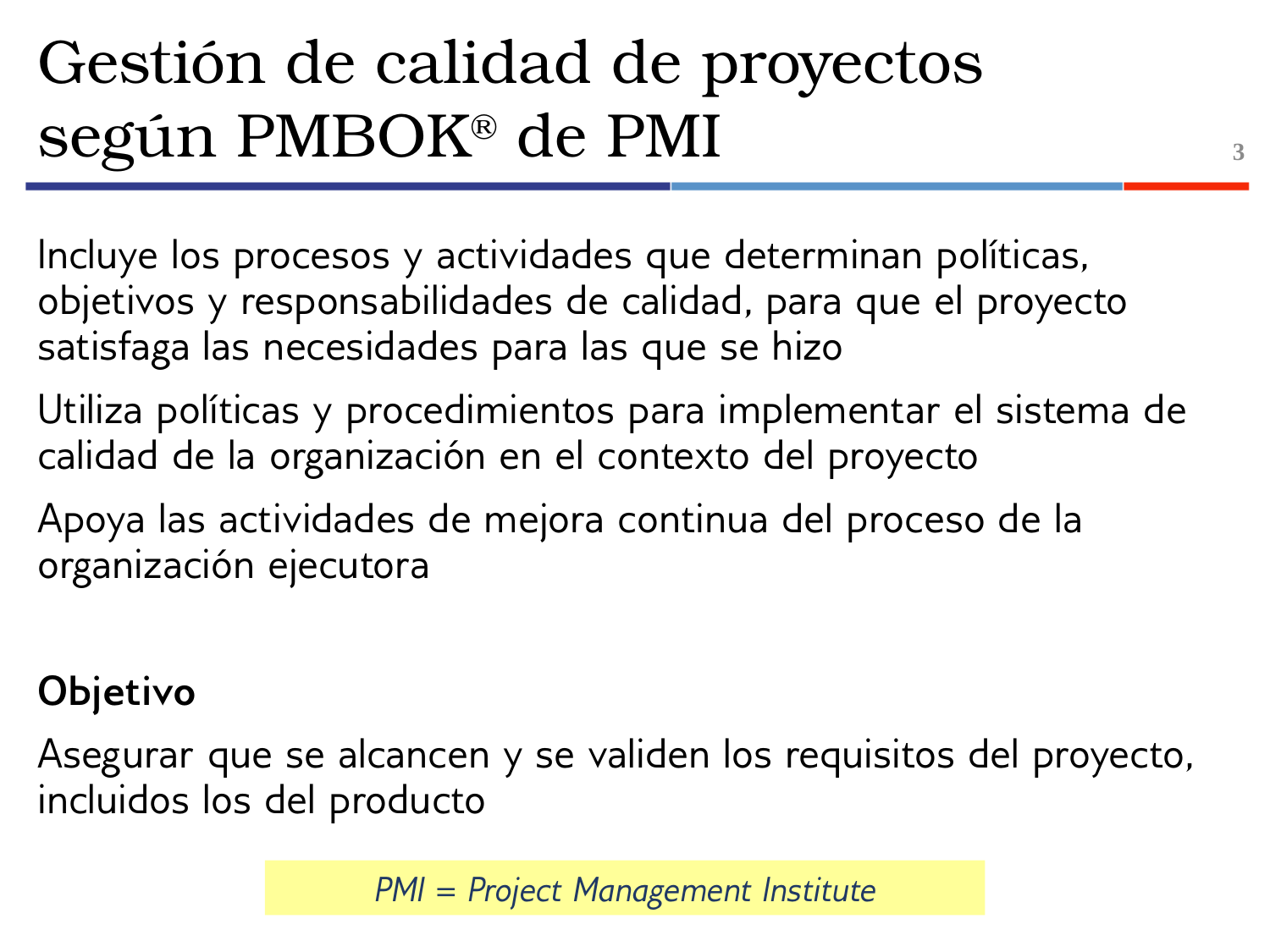

# Gestión de calidad de proyectos según PMBOK® de PMI
3
Incluye los procesos y actividades que determinan políticas, objetivos y responsabilidades de calidad, para que el proyecto satisfaga las necesidades para las que se hizo
Utiliza políticas y procedimientos para implementar el sistema de calidad de la organización en el contexto del proyecto
Apoya las actividades de mejora continua del proceso de la organización ejecutora

Objetivo
Asegurar que se alcancen y se validen los requisitos del proyecto, incluidos los del producto
PMI = Project Management Institute